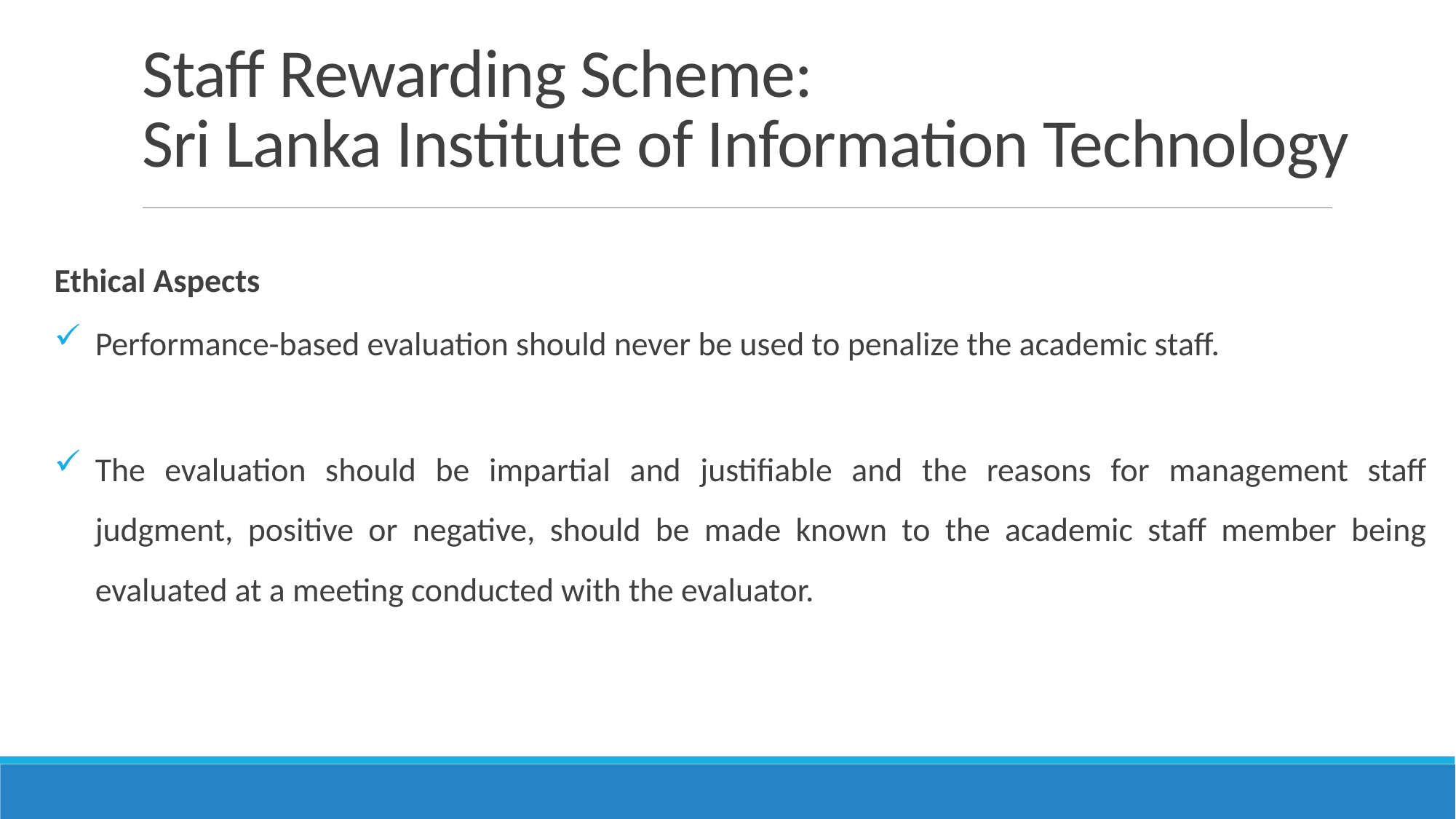

# Staff Rewarding Scheme: Sri Lanka Institute of Information Technology
Ethical Aspects
Performance-based evaluation should never be used to penalize the academic staff.

The evaluation should be impartial and justifiable and the reasons for management staff judgment, positive or negative, should be made known to the academic staff member being evaluated at a meeting conducted with the evaluator.